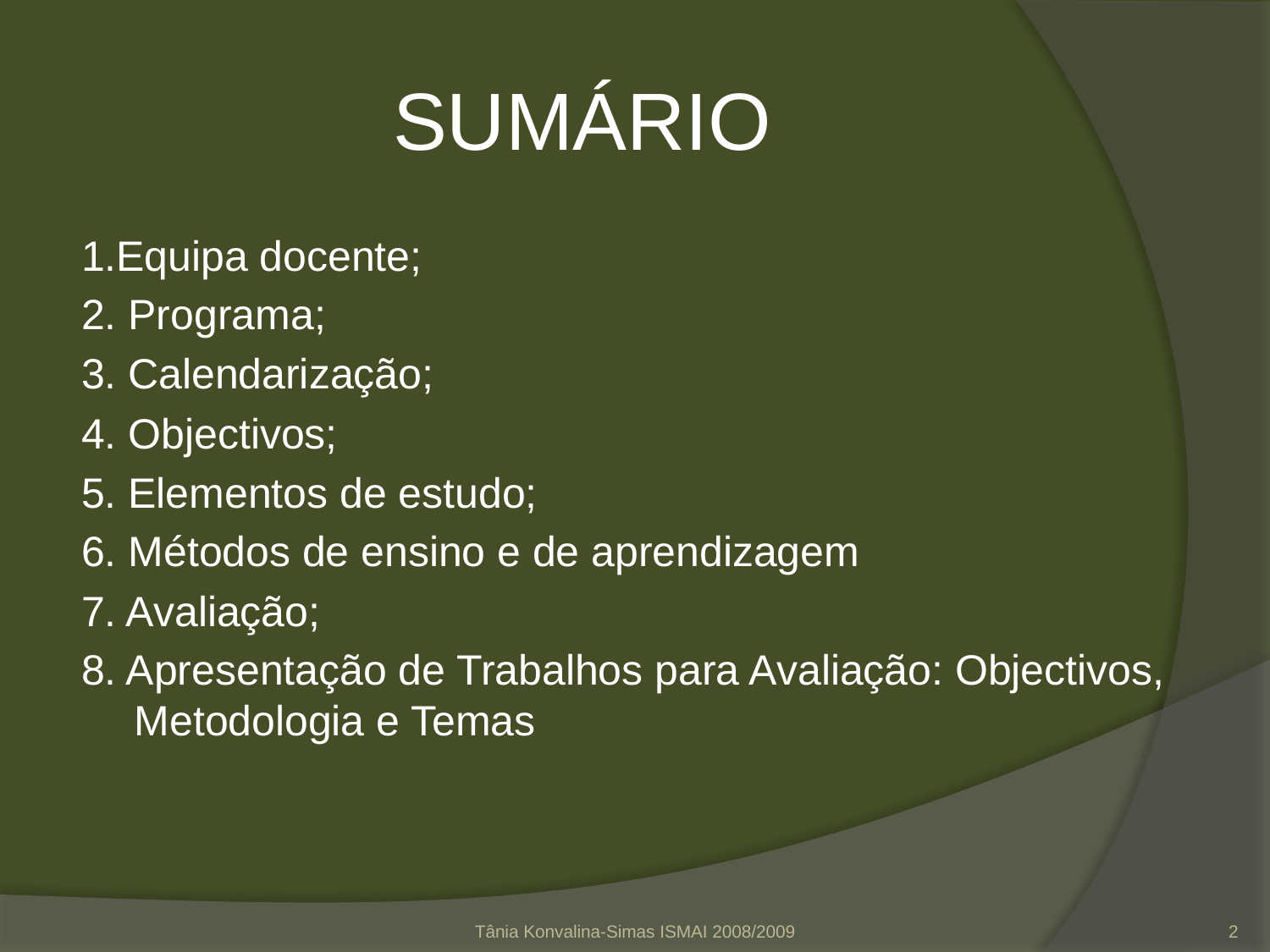

# SUMÁRIO
1.Equipa docente;
2. Programa;
3. Calendarização;
4. Objectivos;
5. Elementos de estudo;
6. Métodos de ensino e de aprendizagem
7. Avaliação;
8. Apresentação de Trabalhos para Avaliação: Objectivos, Metodologia e Temas
Tânia Konvalina-Simas ISMAI 2008/2009
2